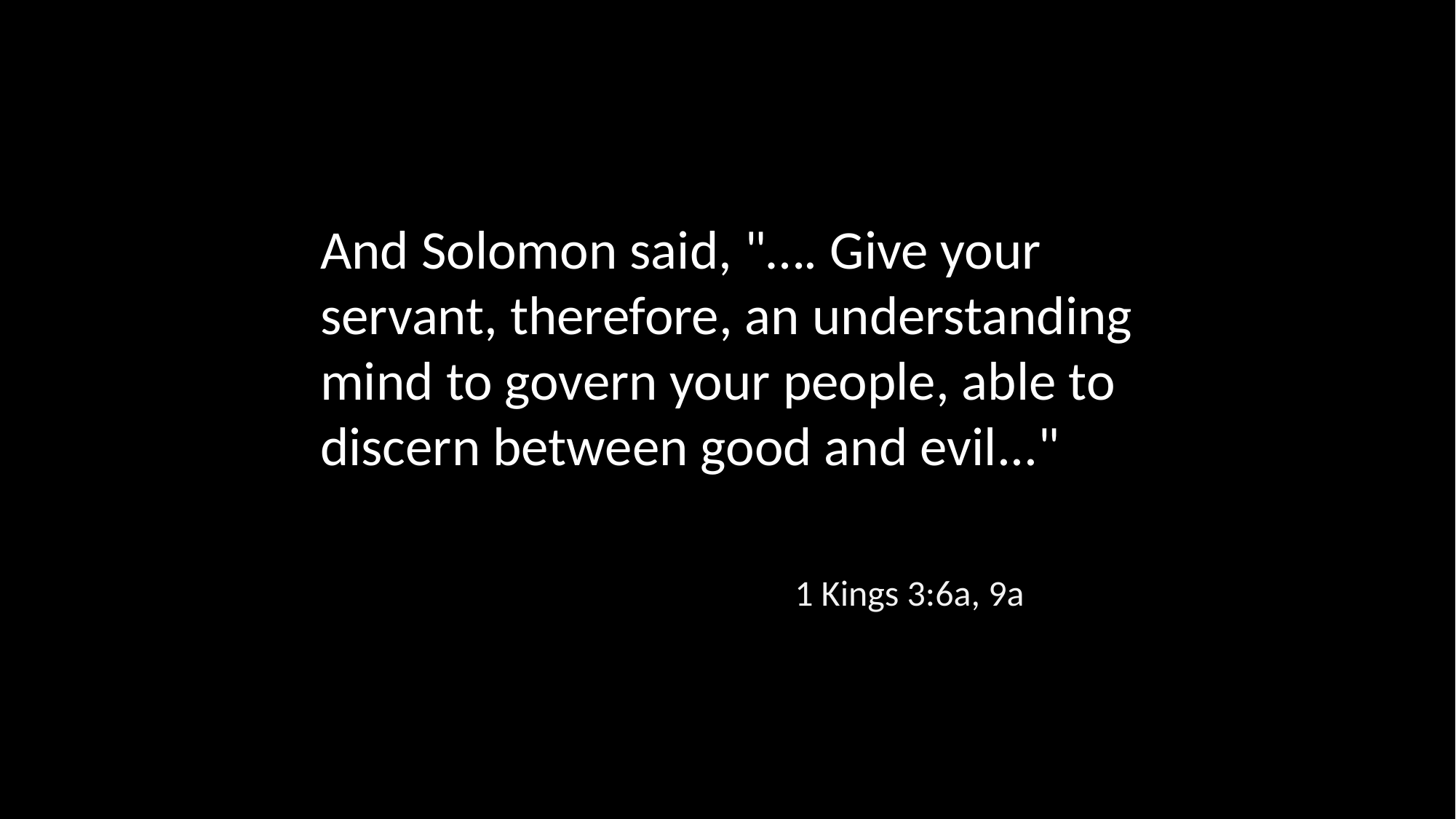

And Solomon said, "…. Give your servant, therefore, an understanding mind to govern your people, able to discern between good and evil..."
1 Kings 3:6a, 9a